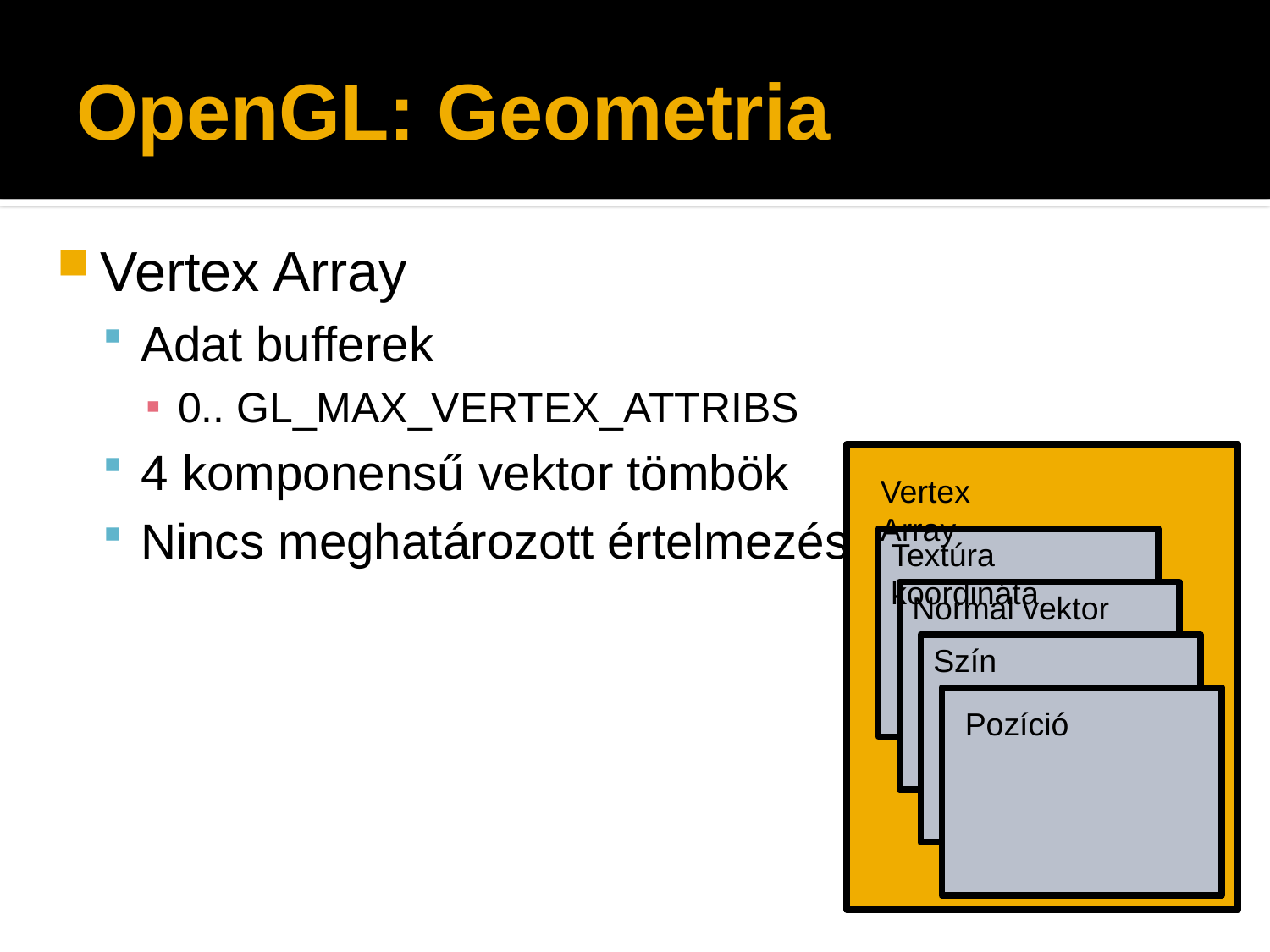

# OpenGL: Geometria
Vertex Array
Adat bufferek
0.. GL_MAX_VERTEX_ATTRIBS
4 komponensű vektor tömbök
Nincs meghatározott értelmezés

Vertex Array

Textúra koordináta

Normál vektor

Szín

Pozíció